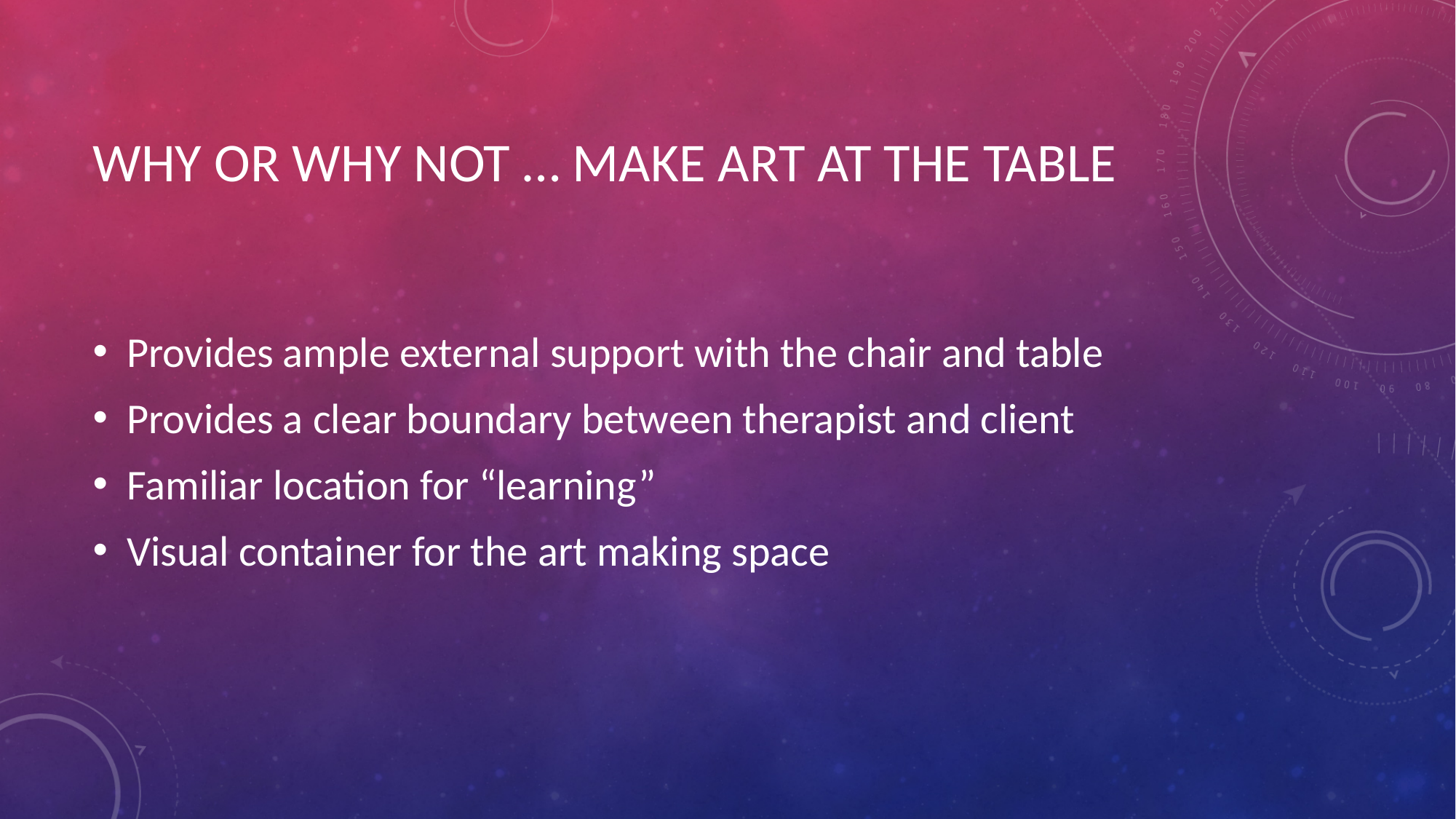

# Why or why not … make art at the table
Provides ample external support with the chair and table
Provides a clear boundary between therapist and client
Familiar location for “learning”
Visual container for the art making space